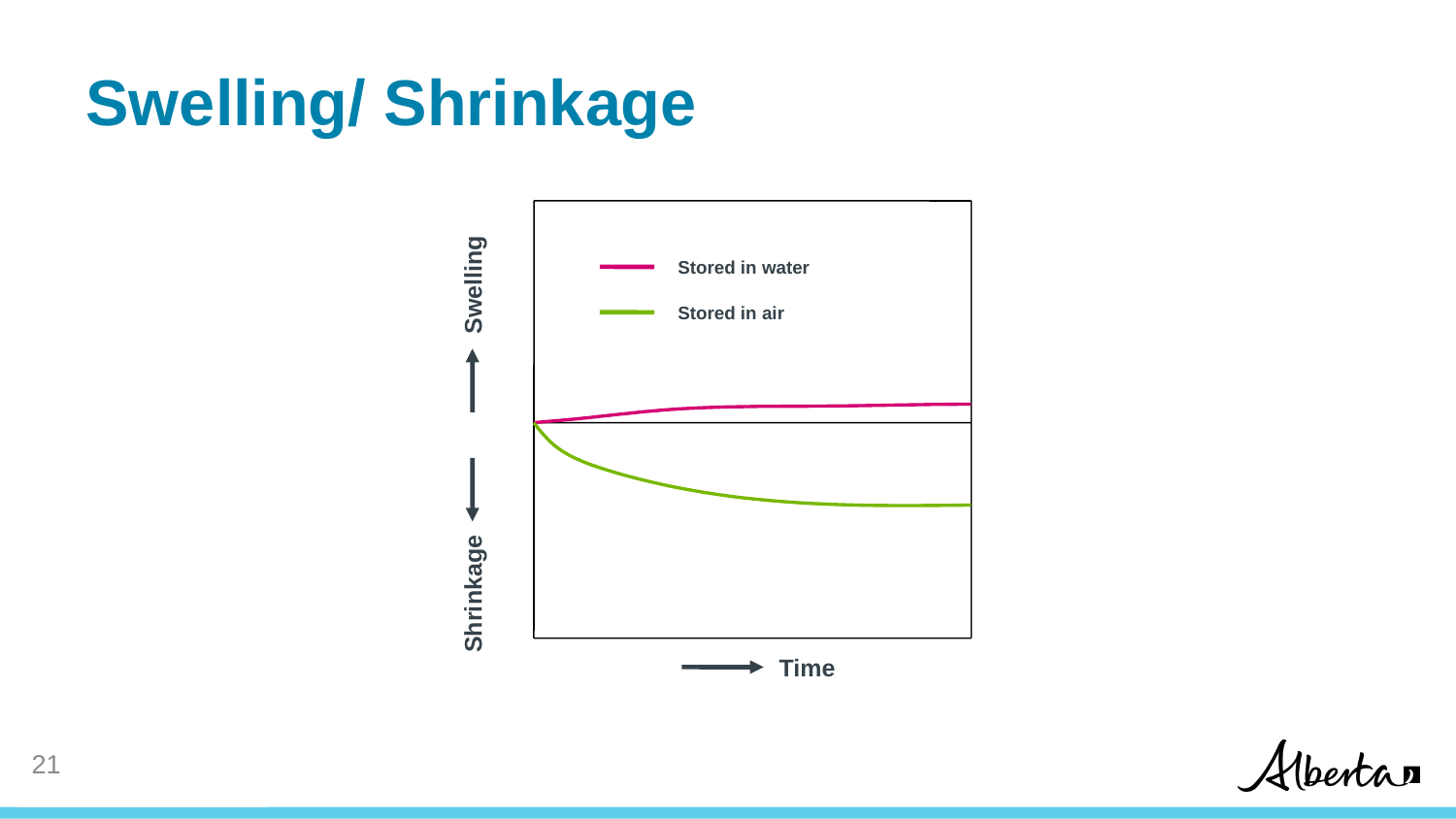

# Swelling/ Shrinkage

Stored in water
Swelling

Stored in air

Shrinkage

Time

21